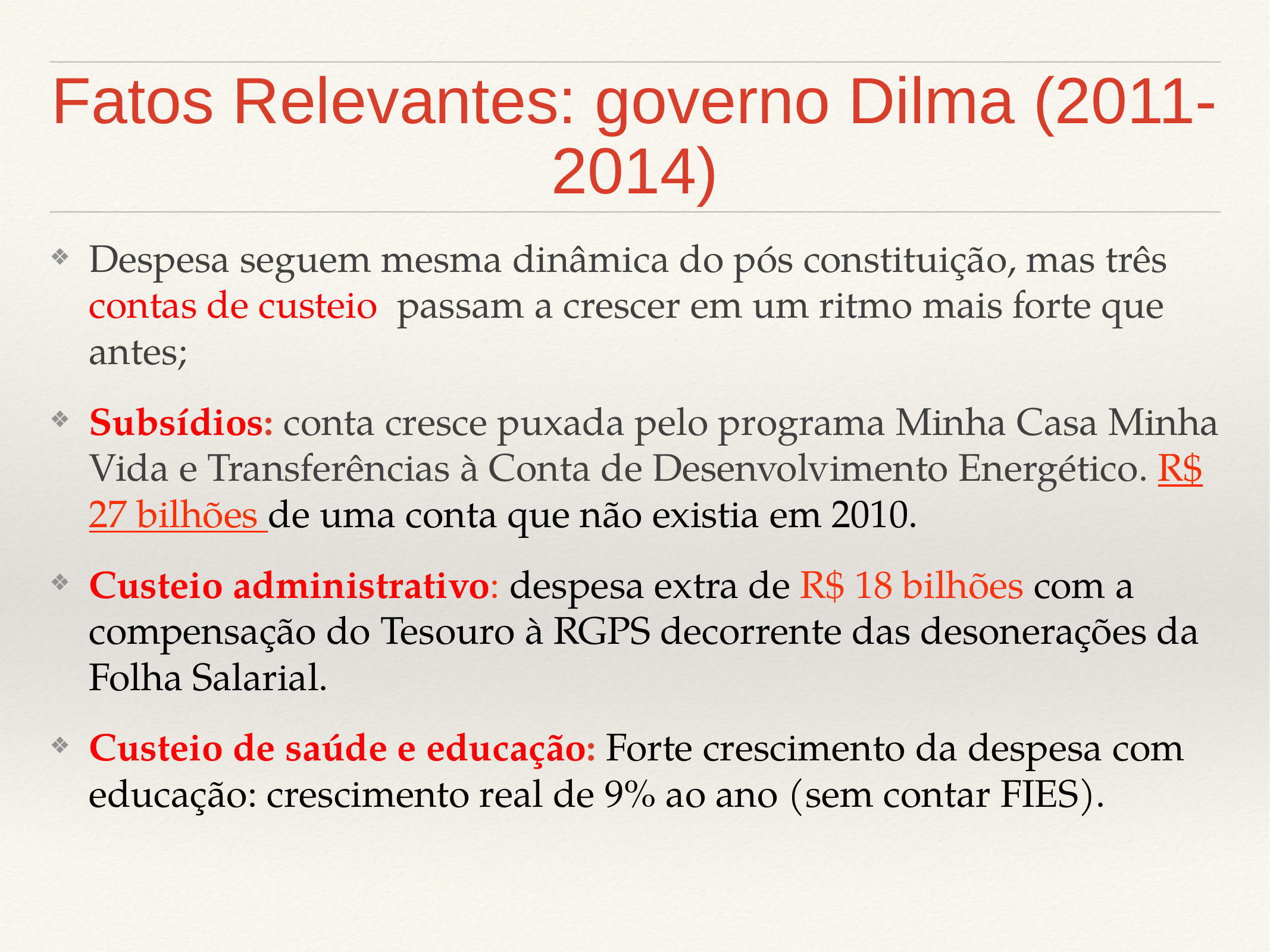

# Fatos Relevantes: governo Dilma (2011-2014)
Despesa seguem mesma dinâmica do pós constituição, mas três contas de custeio  passam a crescer em um ritmo mais forte que antes;
Subsídios: conta cresce puxada pelo programa Minha Casa Minha Vida e Transferências à Conta de Desenvolvimento Energético. R$ 27 bilhões de uma conta que não existia em 2010.
Custeio administrativo: despesa extra de R$ 18 bilhões com a compensação do Tesouro à RGPS decorrente das desonerações da Folha Salarial.
Custeio de saúde e educação: Forte crescimento da despesa com educação: crescimento real de 9% ao ano (sem contar FIES).